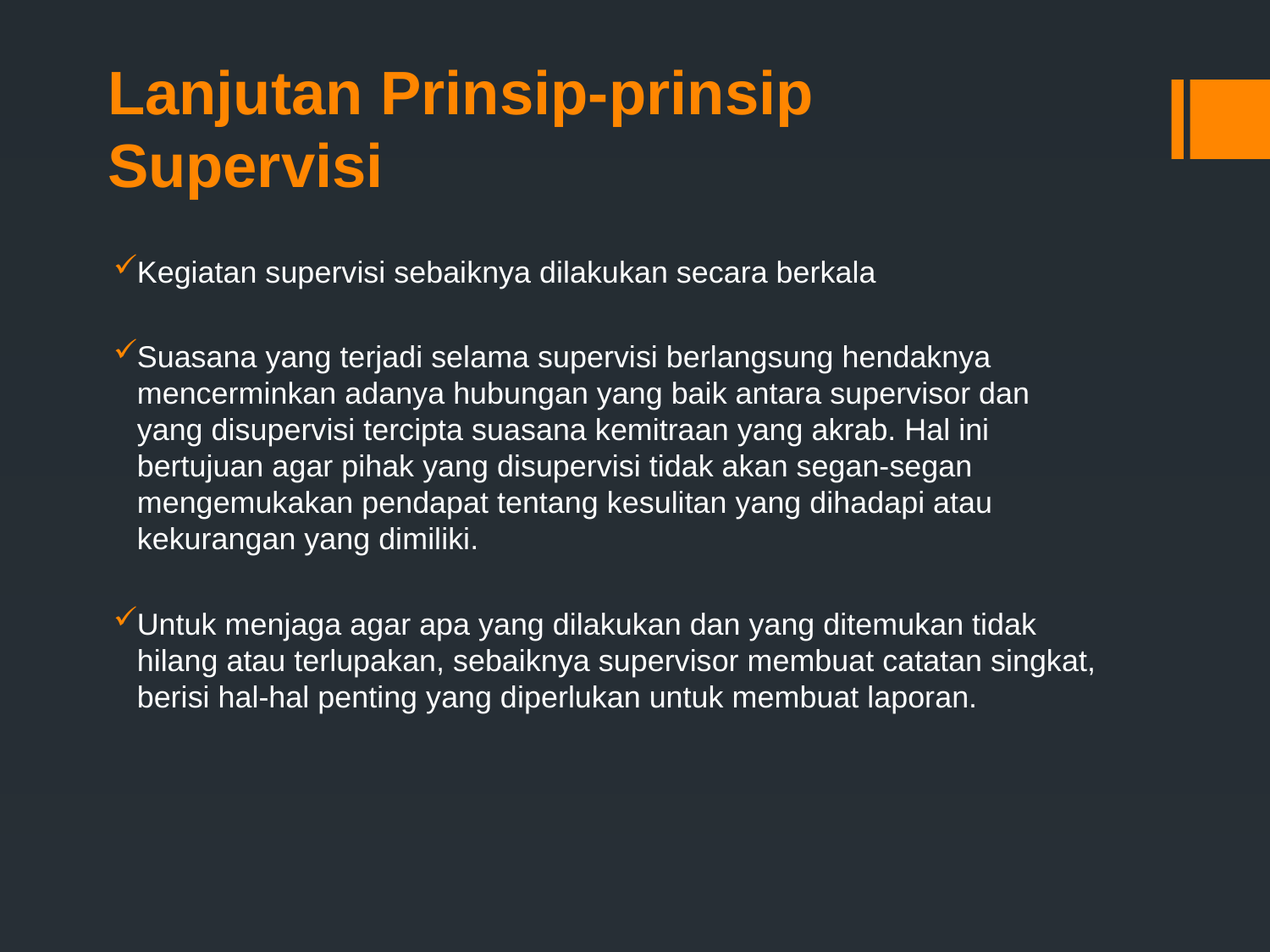

# Lanjutan Prinsip-prinsip Supervisi
Kegiatan supervisi sebaiknya dilakukan secara berkala

Suasana yang terjadi selama supervisi berlangsung hendaknya mencerminkan adanya hubungan yang baik antara supervisor dan yang disupervisi tercipta suasana kemitraan yang akrab. Hal ini bertujuan agar pihak yang disupervisi tidak akan segan-segan mengemukakan pendapat tentang kesulitan yang dihadapi atau kekurangan yang dimiliki.

Untuk menjaga agar apa yang dilakukan dan yang ditemukan tidak hilang atau terlupakan, sebaiknya supervisor membuat catatan singkat, berisi hal-hal penting yang diperlukan untuk membuat laporan.